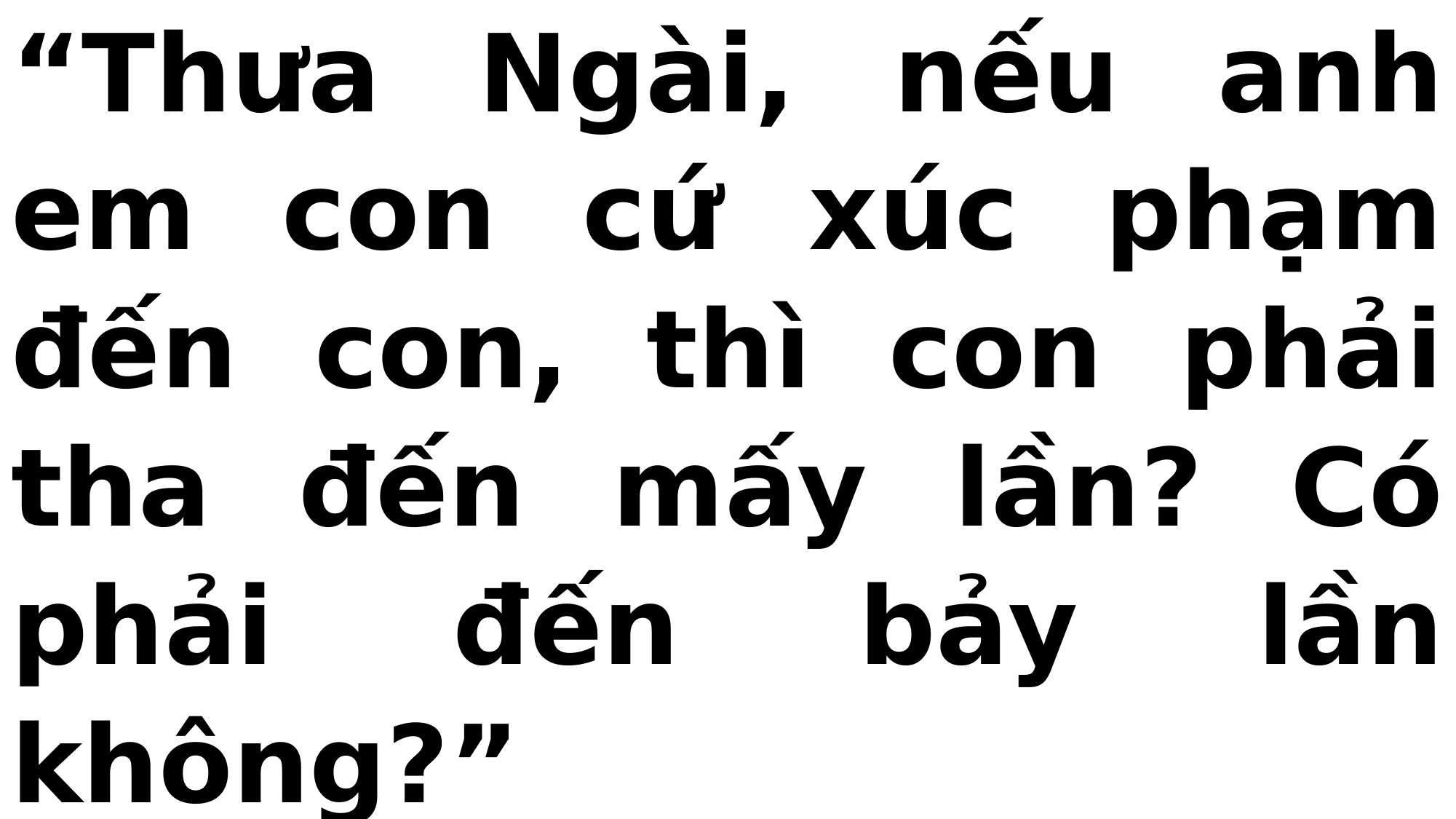

# “Thưa Ngài, nếu anh em con cứ xúc phạm đến con, thì con phải tha đến mấy lần? Có phải đến bảy lần không?”